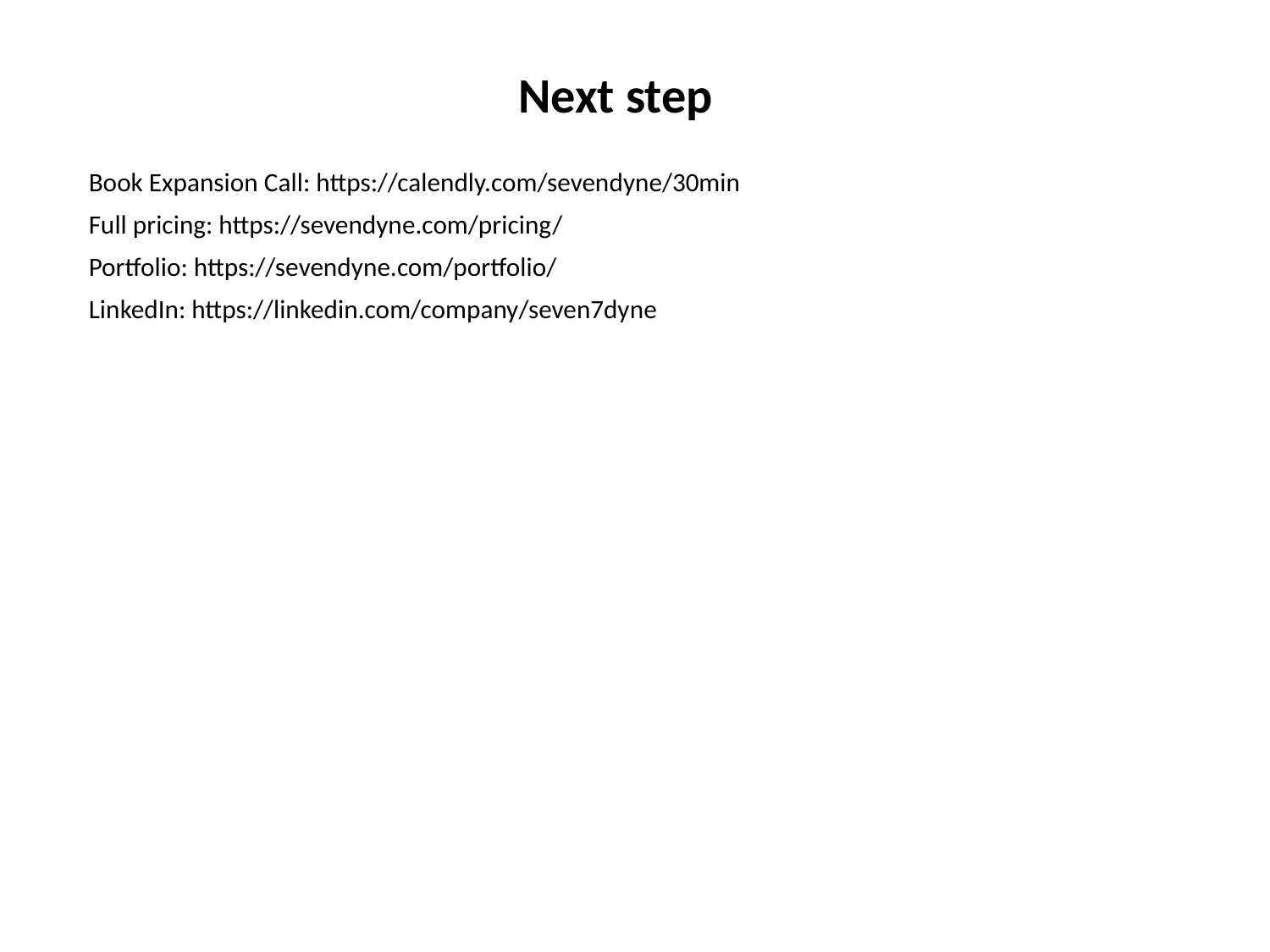

Next step
Book Expansion Call: https://calendly.com/sevendyne/30min
Full pricing: https://sevendyne.com/pricing/
Portfolio: https://sevendyne.com/portfolio/
LinkedIn: https://linkedin.com/company/seven7dyne